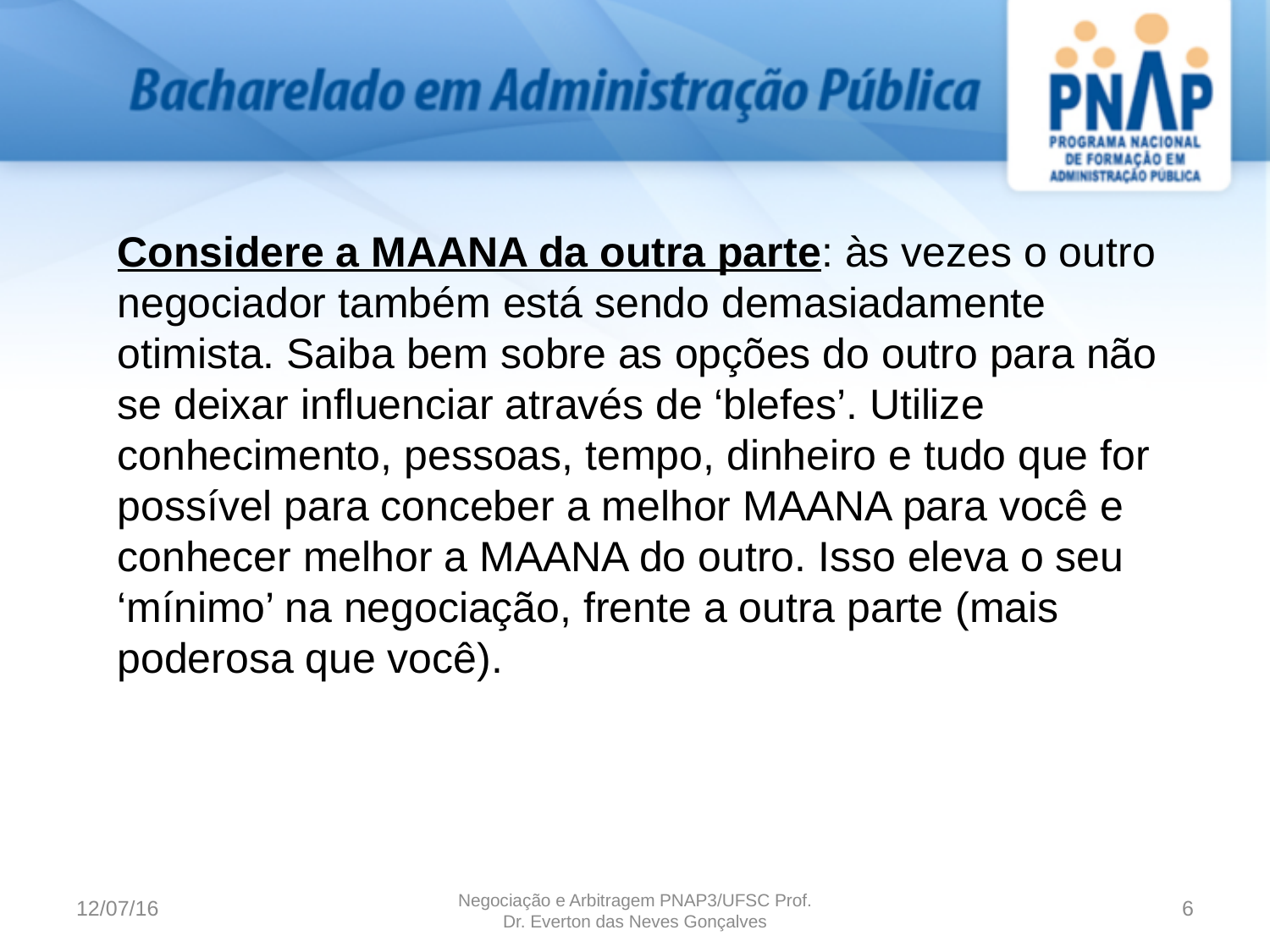

Considere a MAANA da outra parte: às vezes o outro negociador também está sendo demasiadamente otimista. Saiba bem sobre as opções do outro para não se deixar influenciar através de ‘blefes’. Utilize conhecimento, pessoas, tempo, dinheiro e tudo que for possível para conceber a melhor MAANA para você e conhecer melhor a MAANA do outro. Isso eleva o seu ‘mínimo’ na negociação, frente a outra parte (mais poderosa que você).
12/07/16
6
Negociação e Arbitragem PNAP3/UFSC Prof. Dr. Everton das Neves Gonçalves